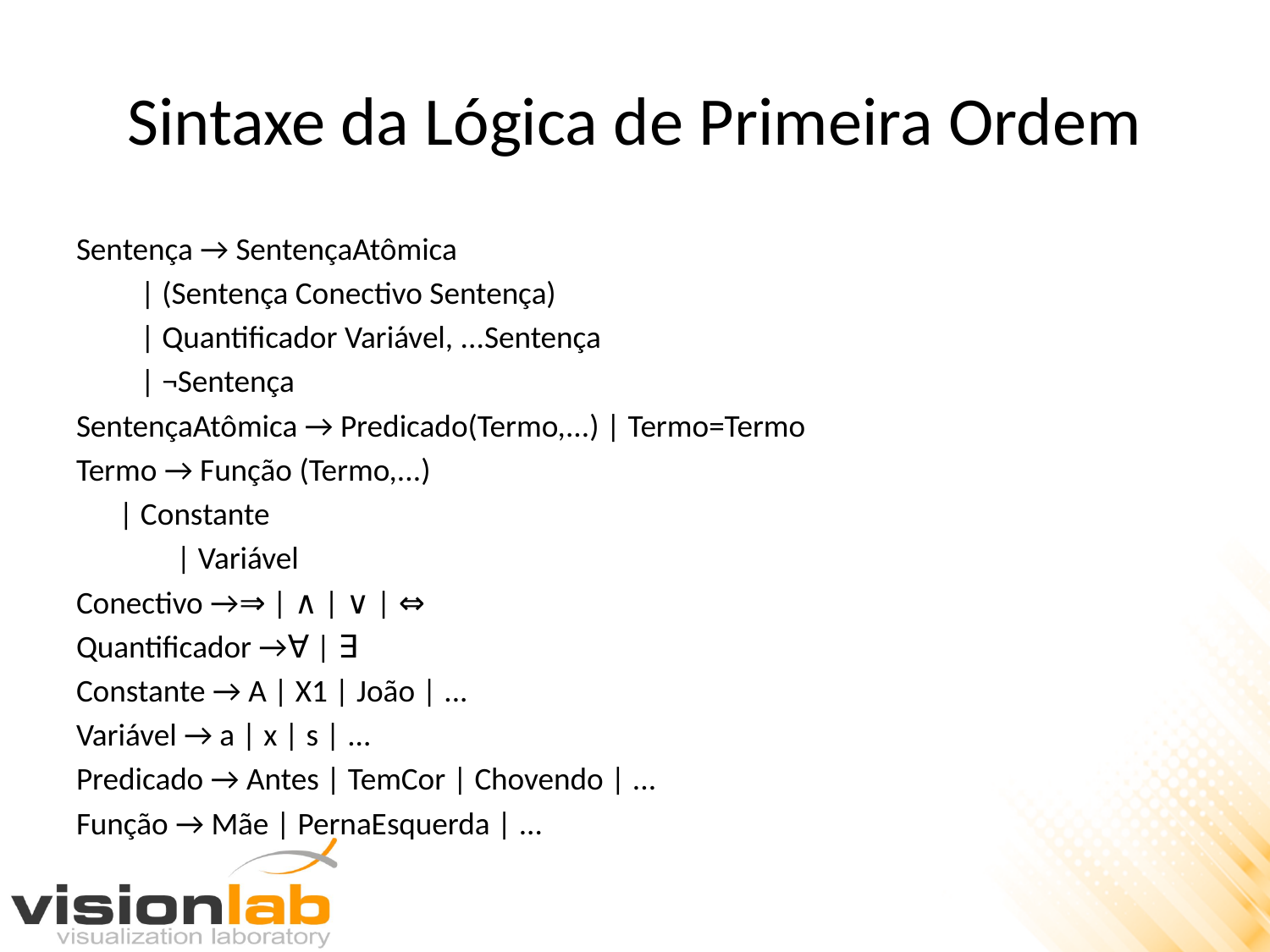

# Sintaxe da Lógica de Primeira Ordem
Sentença → SentençaAtômica
		   | (Sentença Conectivo Sentença)
		   | Quantificador Variável, ...Sentença
		   | ¬Sentença
SentençaAtômica → Predicado(Termo,...) | Termo=Termo
Termo → Função (Termo,...)
		| Constante
	        | Variável
Conectivo →⇒ | ∧ | ∨ | ⇔
Quantificador →∀ | ∃
Constante → A | X1 | João | ...
Variável → a | x | s | ...
Predicado → Antes | TemCor | Chovendo | ...
Função → Mãe | PernaEsquerda | ...